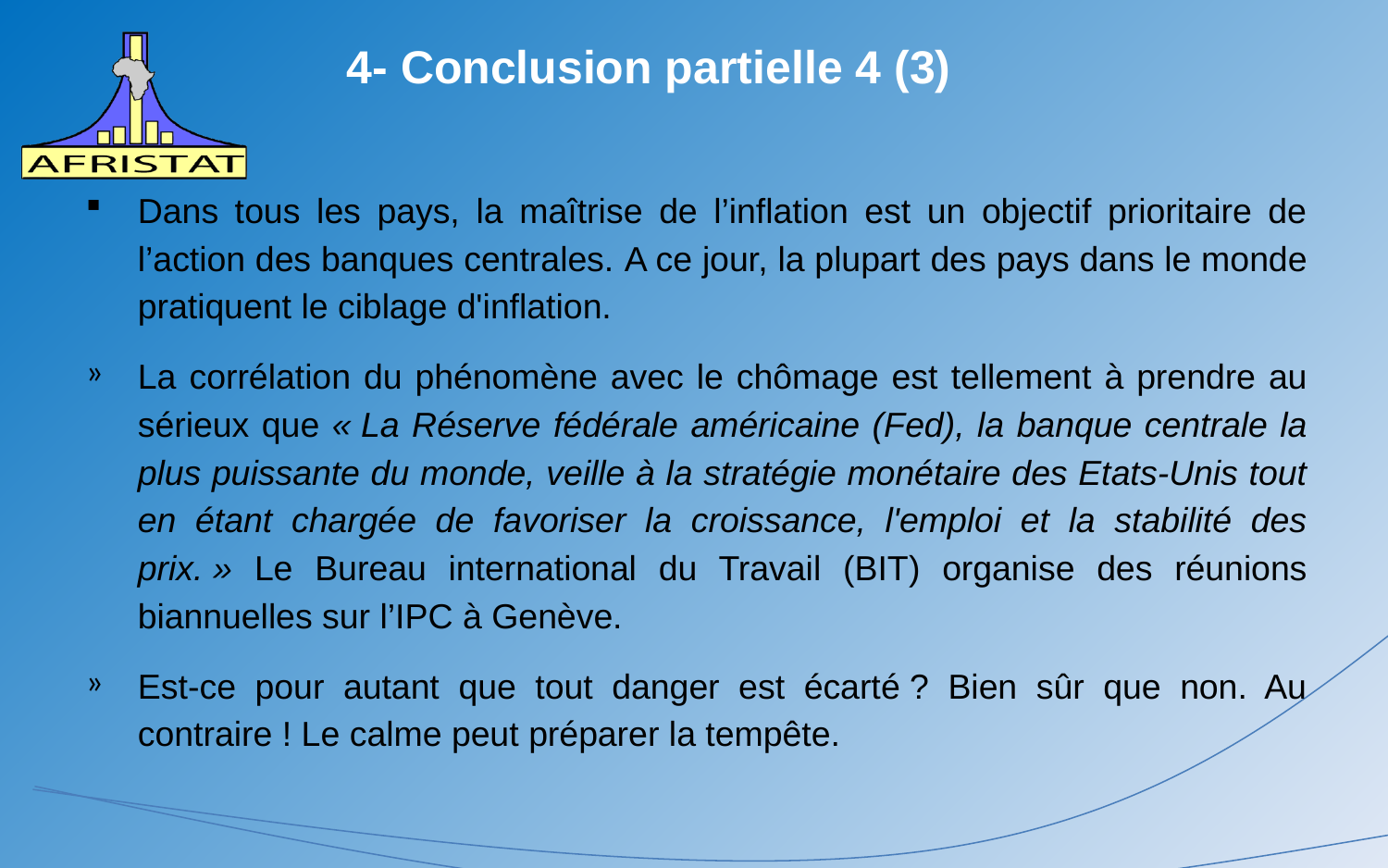

4- Conclusion partielle 4 (3)
#
Dans tous les pays, la maîtrise de l’inflation est un objectif prioritaire de l’action des banques centrales. A ce jour, la plupart des pays dans le monde pratiquent le ciblage d'inflation.
La corrélation du phénomène avec le chômage est tellement à prendre au sérieux que « La Réserve fédérale américaine (Fed), la banque centrale la plus puissante du monde, veille à la stratégie monétaire des Etats-Unis tout en étant chargée de favoriser la croissance, l'emploi et la stabilité des prix. » Le Bureau international du Travail (BIT) organise des réunions biannuelles sur l’IPC à Genève.
Est-ce pour autant que tout danger est écarté ? Bien sûr que non. Au contraire ! Le calme peut préparer la tempête.